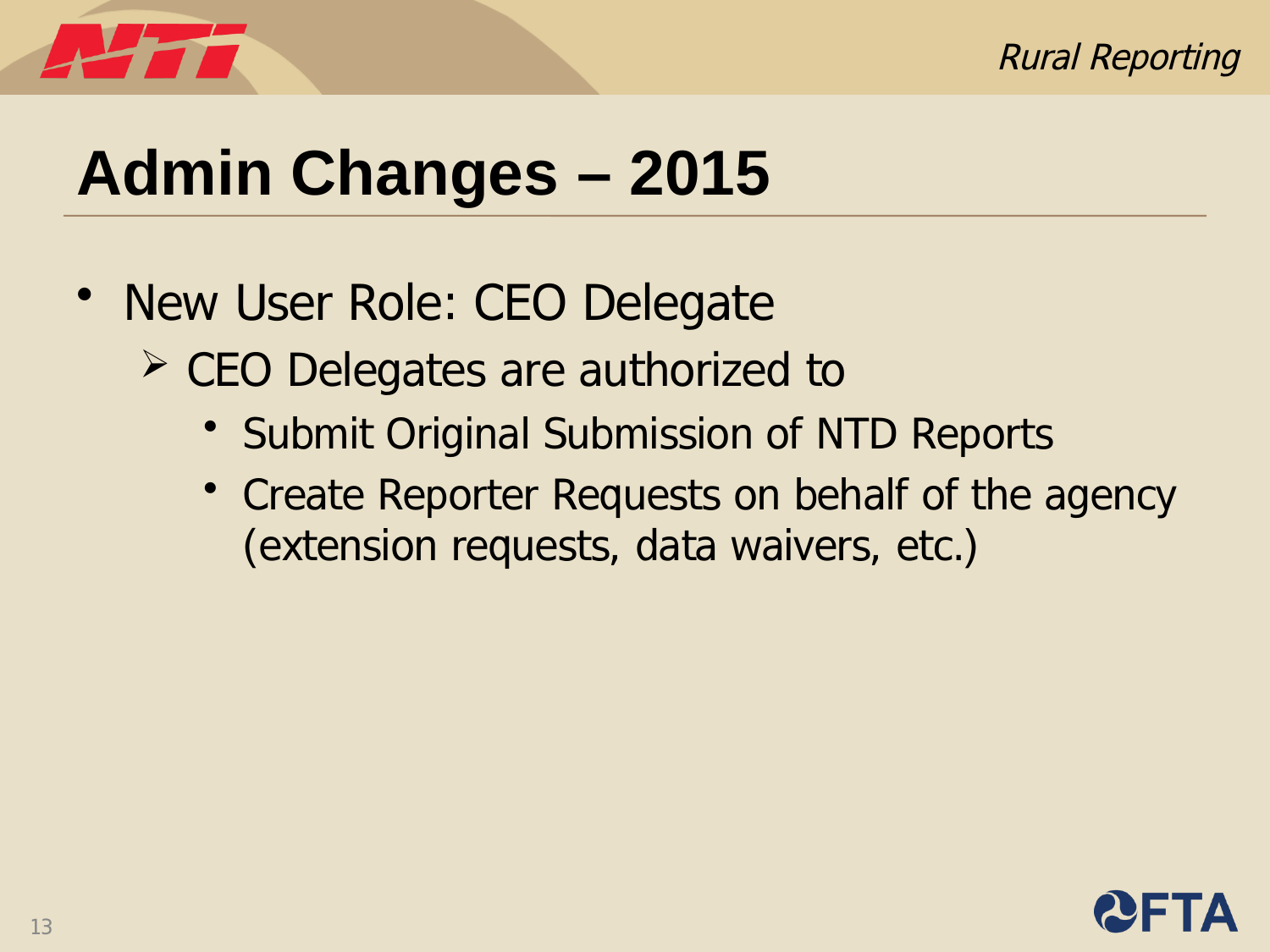

# Admin Changes – 2015
New User Role: CEO Delegate
CEO Delegates are authorized to
Submit Original Submission of NTD Reports
Create Reporter Requests on behalf of the agency (extension requests, data waivers, etc.)
13